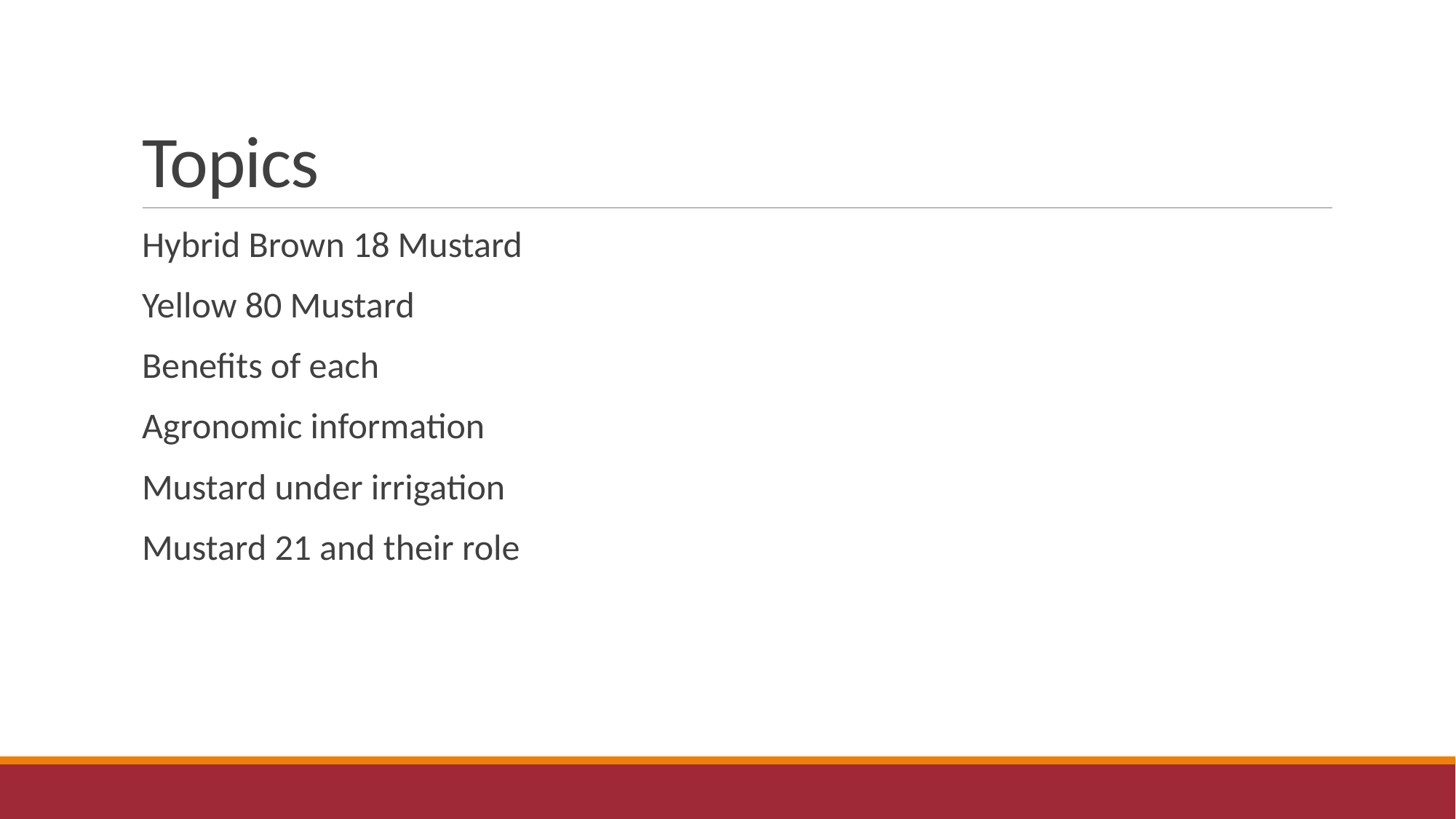

# Topics
Hybrid Brown 18 Mustard
Yellow 80 Mustard
Benefits of each
Agronomic information
Mustard under irrigation
Mustard 21 and their role